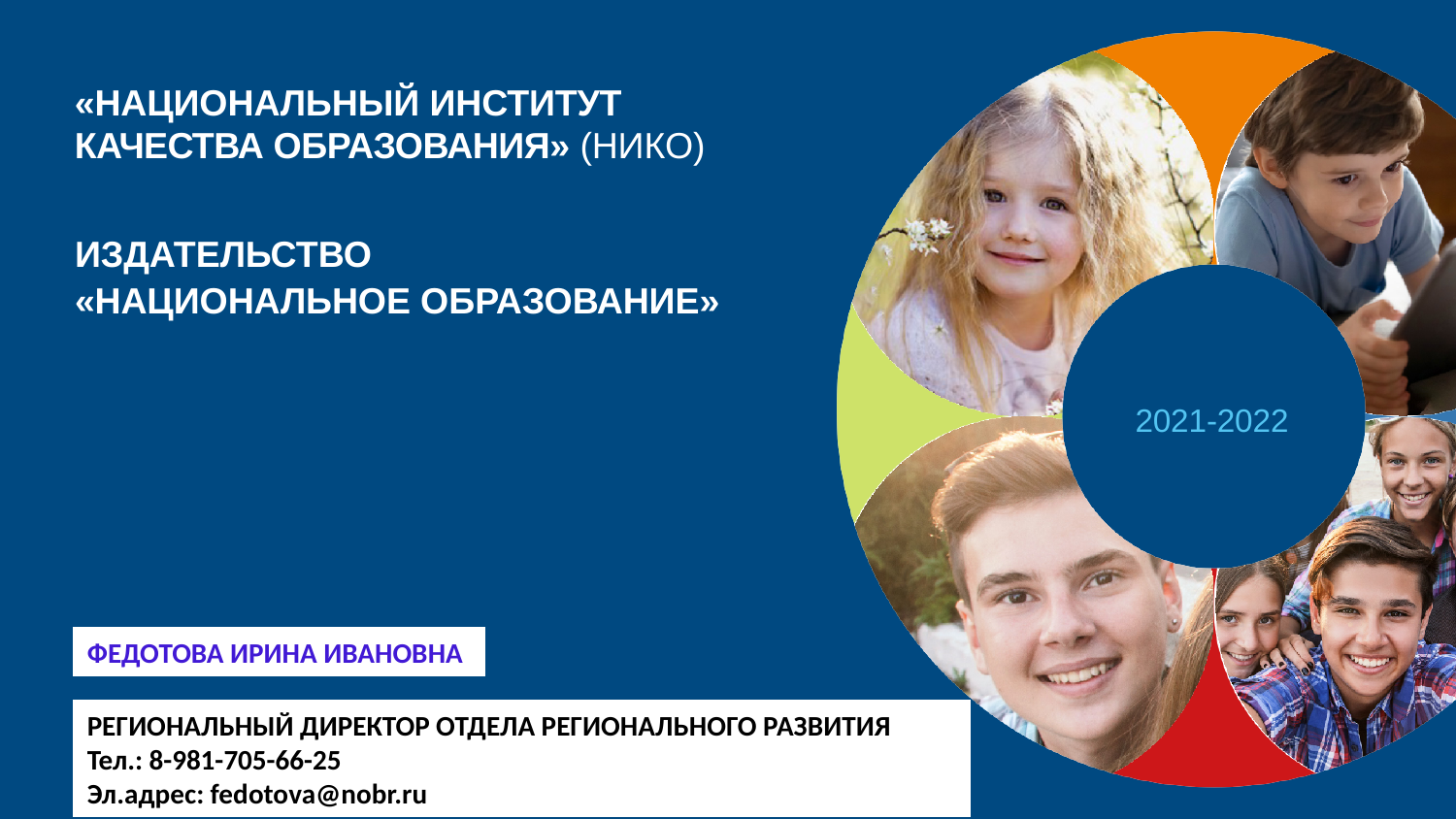

# «НАЦИОНАЛЬНЫЙ ИНСТИТУТ  КАЧЕСТВА ОБРАЗОВАНИЯ» (НИКО)

ИЗДАТЕЛЬСТВО
«НАЦИОНАЛЬНОЕ ОБРАЗОВАНИЕ»
2021-2022

ФЕДОТОВА ИРИНА ИВАНОВНА
РЕГИОНАЛЬНЫЙ ДИРЕКТОР ОТДЕЛА РЕГИОНАЛЬНОГО РАЗВИТИЯ
Тел.: 8-981-705-66-25
Эл.адрес: fedotova@nobr.ru